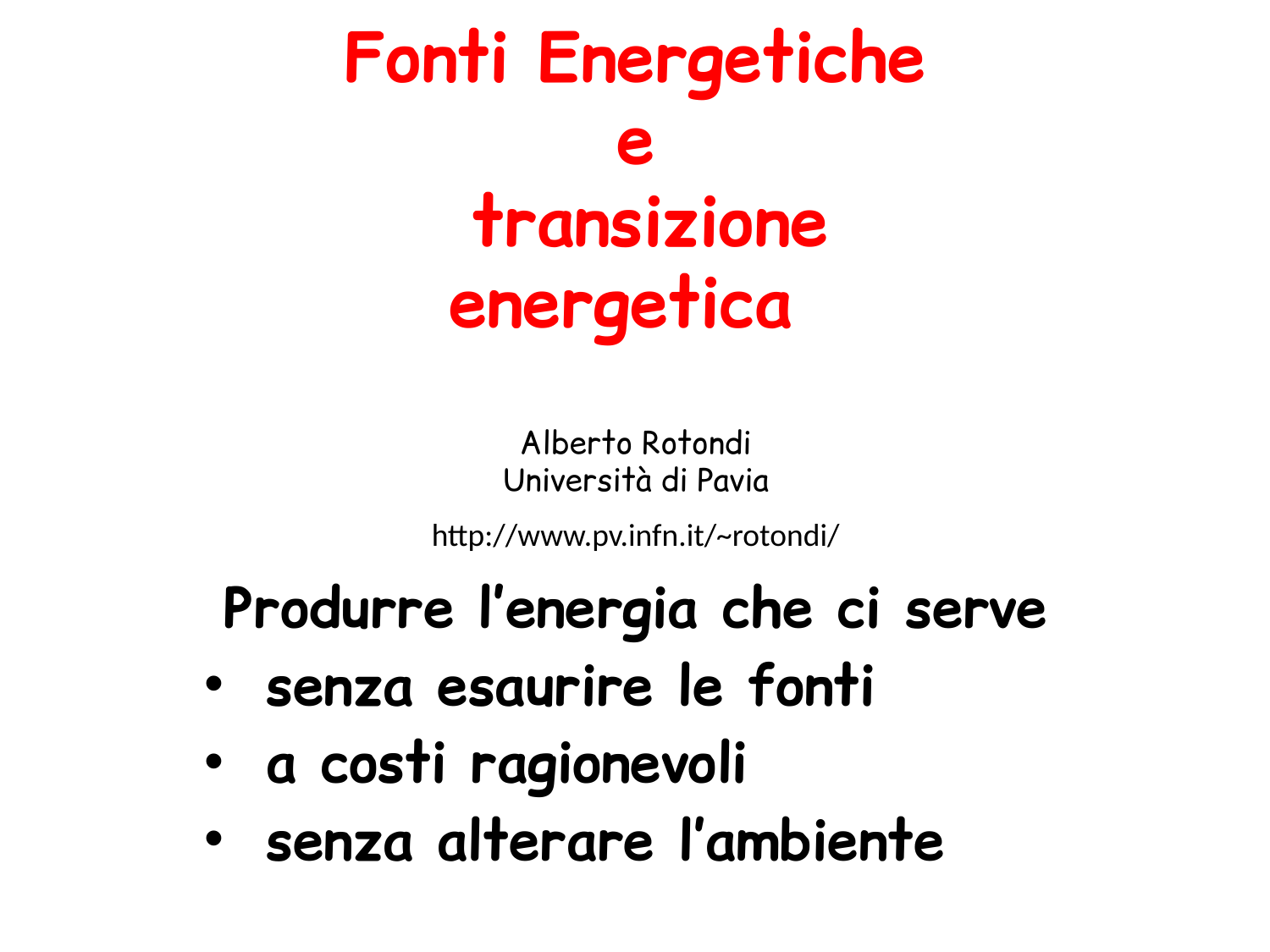

# Fonti Energetiche e transizione energetica Alberto Rotondi Università di Pavia
http://www.pv.infn.it/~rotondi/
Produrre l’energia che ci serve
senza esaurire le fonti
a costi ragionevoli
senza alterare l’ambiente